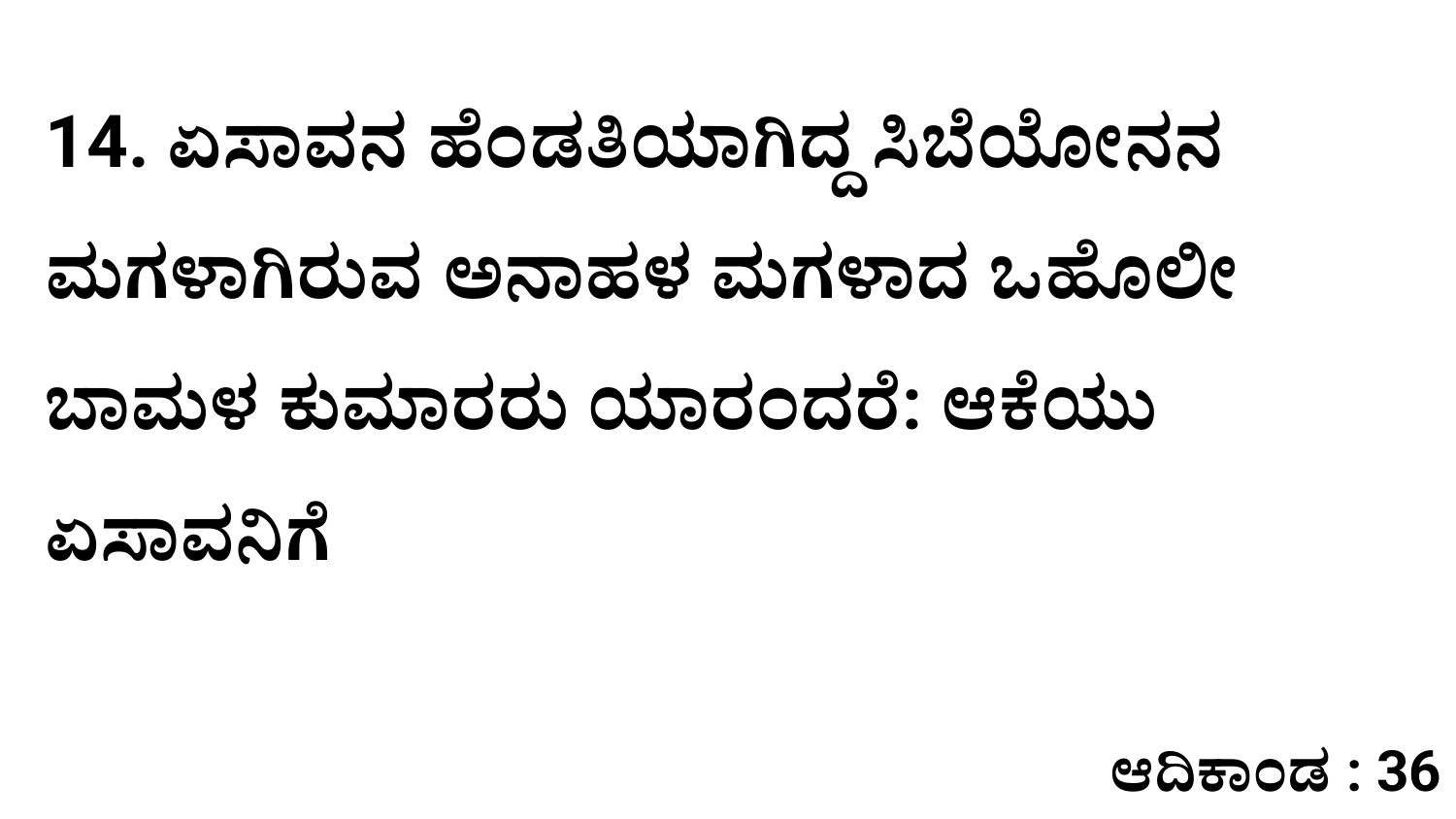

14. ಏಸಾವನ ಹೆಂಡತಿಯಾಗಿದ್ದ ಸಿಬೆಯೋನನ ಮಗಳಾಗಿರುವ ಅನಾಹಳ ಮಗಳಾದ ಒಹೊಲೀ ಬಾಮಳ ಕುಮಾರರು ಯಾರಂದರೆ: ಆಕೆಯು ಏಸಾವನಿಗೆ
ಆದಿಕಾಂಡ : 36